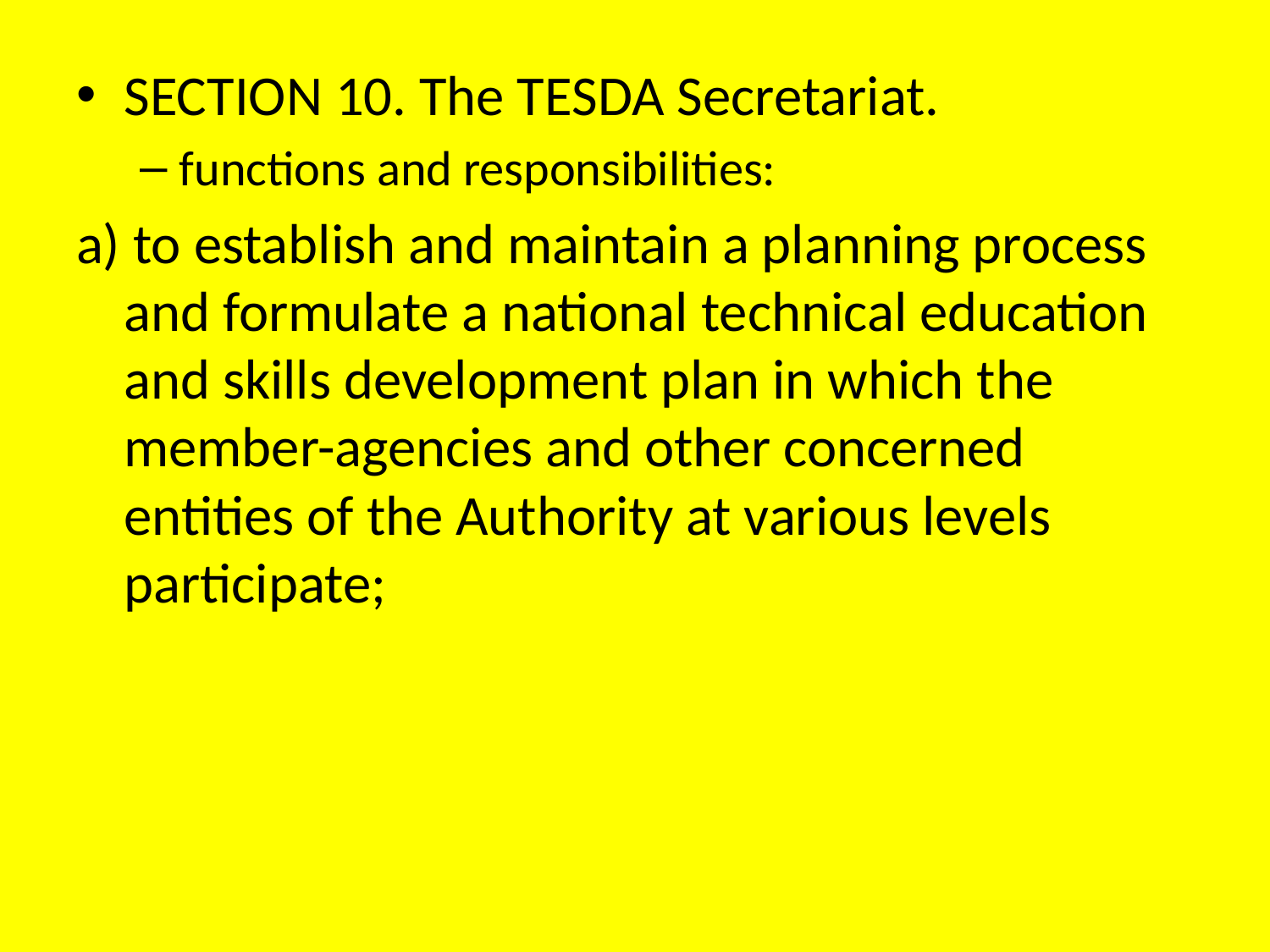

SECTION 10. The TESDA Secretariat.
functions and responsibilities:
a) to establish and maintain a planning process and formulate a national technical education and skills development plan in which the member-agencies and other concerned entities of the Authority at various levels participate;